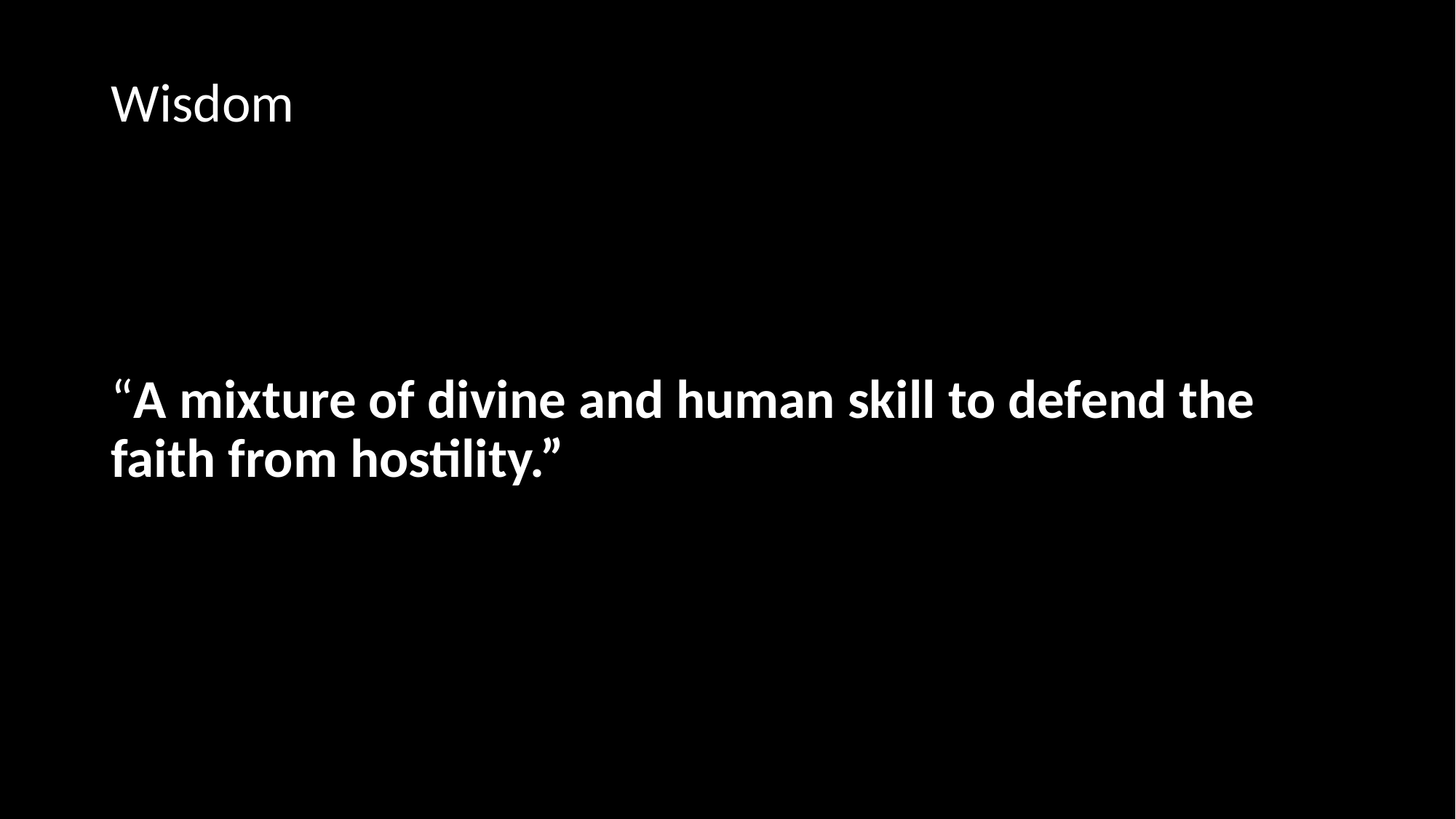

Wisdom

“A mixture of divine and human skill to defend the faith from hostility.”